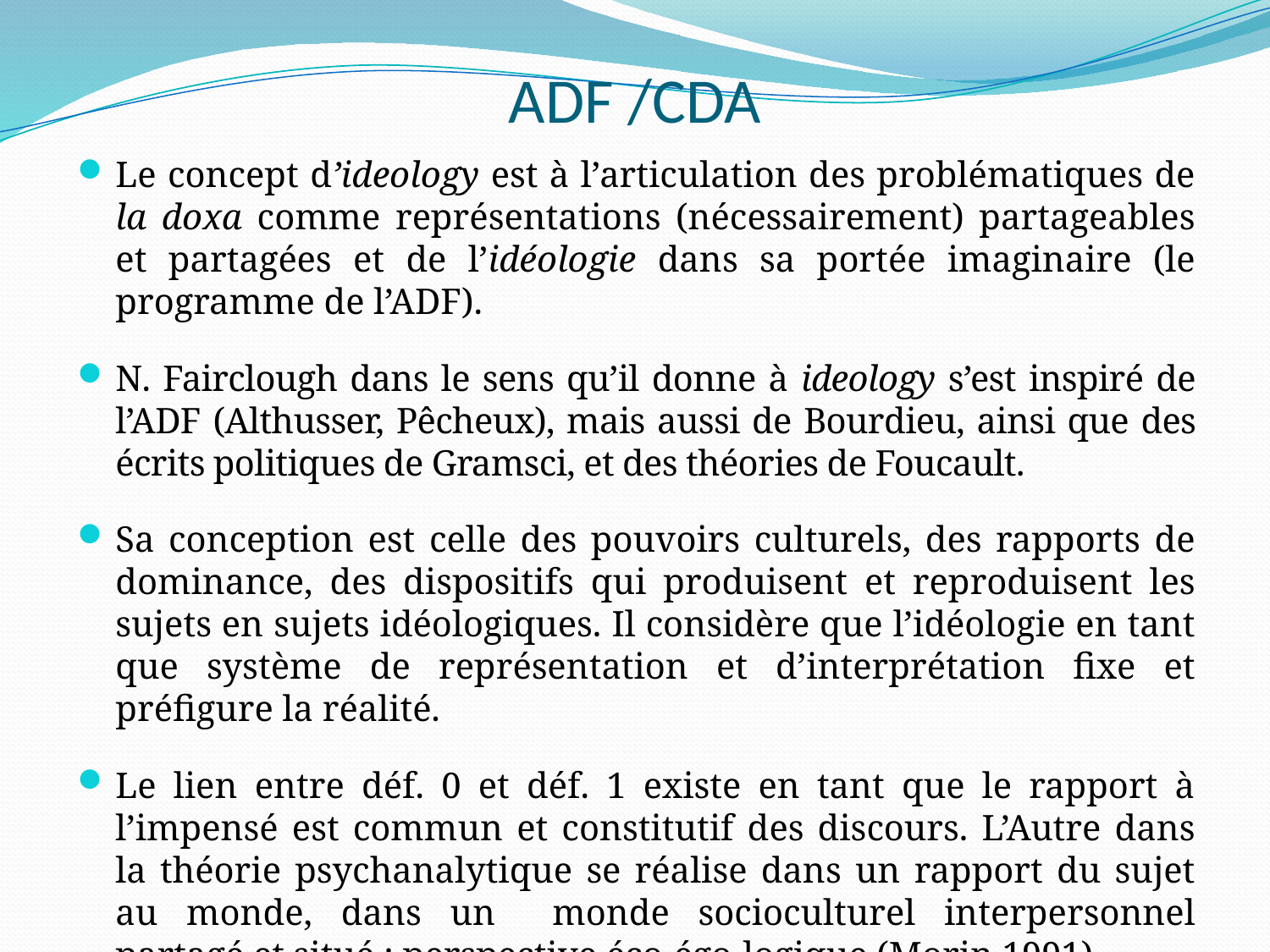

# ADF /CDA
Le concept d’ideology est à l’articulation des problématiques de la doxa comme représentations (nécessairement) partageables et partagées et de l’idéologie dans sa portée imaginaire (le programme de l’ADF).

N. Fairclough dans le sens qu’il donne à ideology s’est inspiré de l’ADF (Althusser, Pêcheux), mais aussi de Bourdieu, ainsi que des écrits politiques de Gramsci, et des théories de Foucault.

Sa conception est celle des pouvoirs culturels, des rapports de dominance, des dispositifs qui produisent et reproduisent les sujets en sujets idéologiques. Il considère que l’idéologie en tant que système de représentation et d’interprétation fixe et préfigure la réalité.

Le lien entre déf. 0 et déf. 1 existe en tant que le rapport à l’impensé est commun et constitutif des discours. L’Autre dans la théorie psychanalytique se réalise dans un rapport du sujet au monde, dans un  monde socioculturel interpersonnel partagé et situé : perspective éco-égo-logique (Morin 1991).